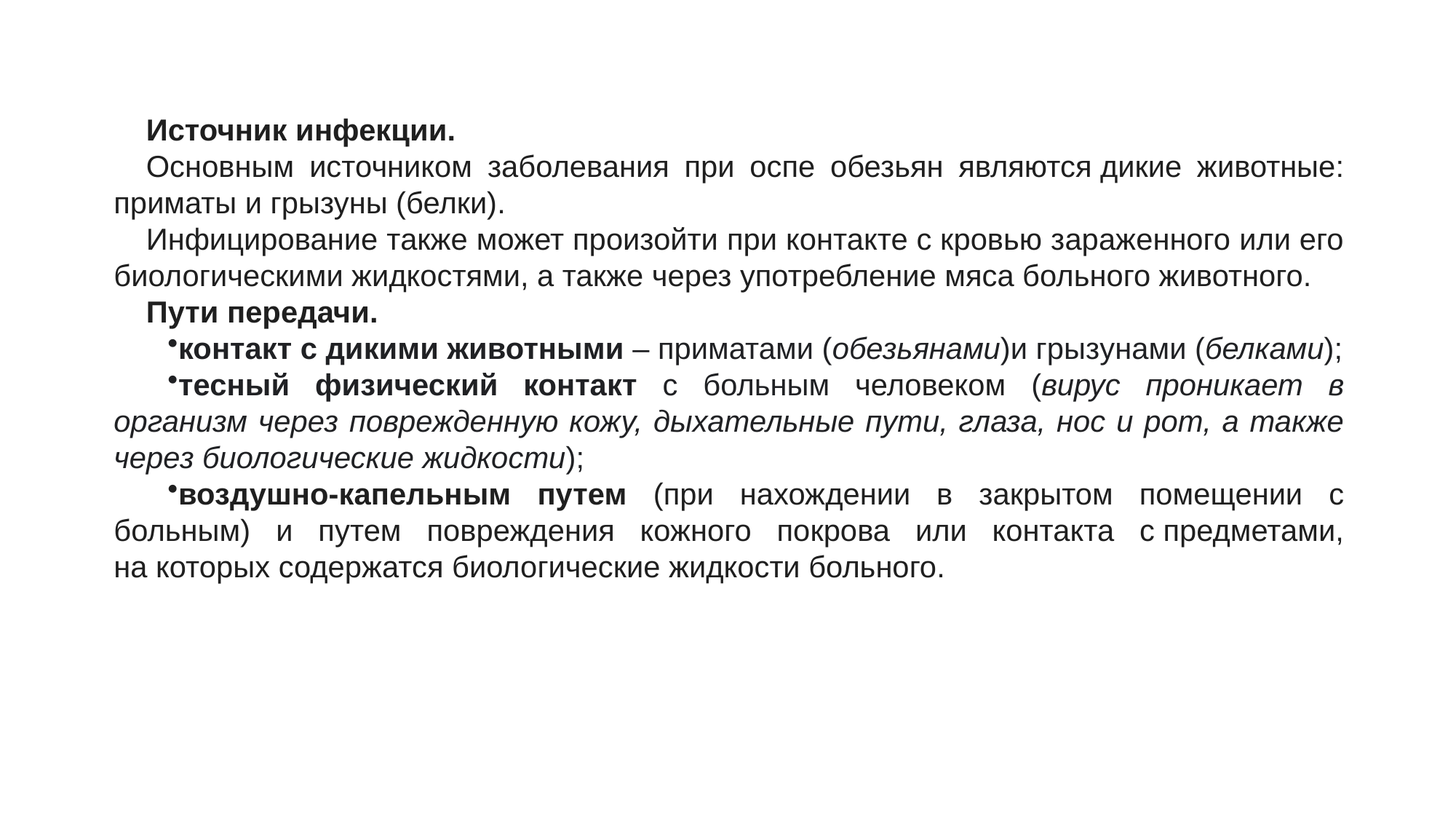

Источник инфекции.
Основным источником заболевания при оспе обезьян являются дикие животные: приматы и грызуны (белки).
Инфицирование также может произойти при контакте с кровью зараженного или его биологическими жидкостями, а также через употребление мяса больного животного.
Пути передачи.
контакт с дикими животными – приматами (обезьянами)и грызунами (белками);
тесный физический контакт с больным человеком (вирус проникает в организм через поврежденную кожу, дыхательные пути, глаза, нос и рот, а также через биологические жидкости);
воздушно-капельным путем (при нахождении в закрытом помещении с больным) и путем повреждения кожного покрова или контакта с предметами, на которых содержатся биологические жидкости больного.